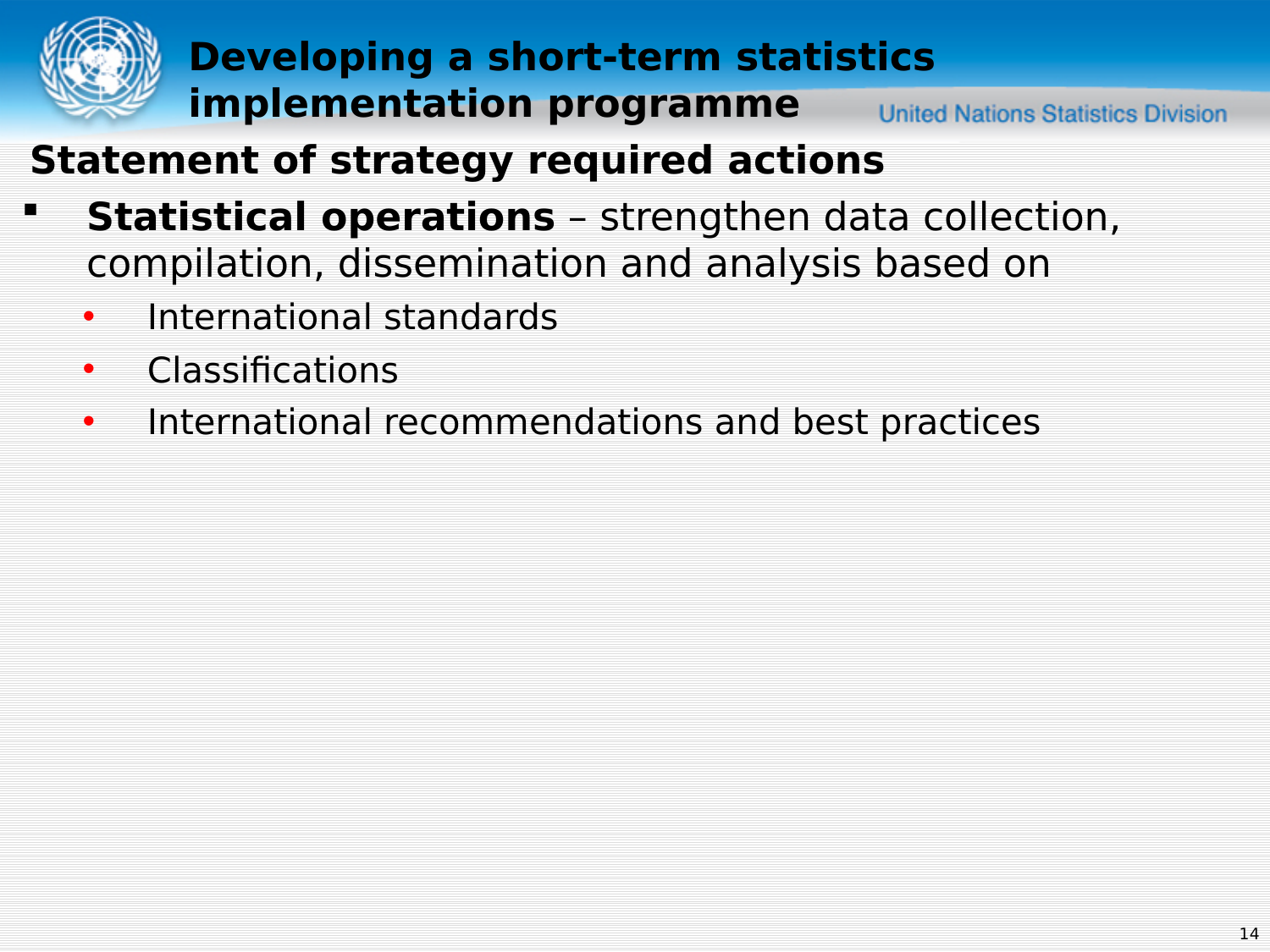

Developing a short-term statistics implementation programme
Statement of strategy required actions
Statistical operations – strengthen data collection, compilation, dissemination and analysis based on
International standards
Classifications
International recommendations and best practices

14